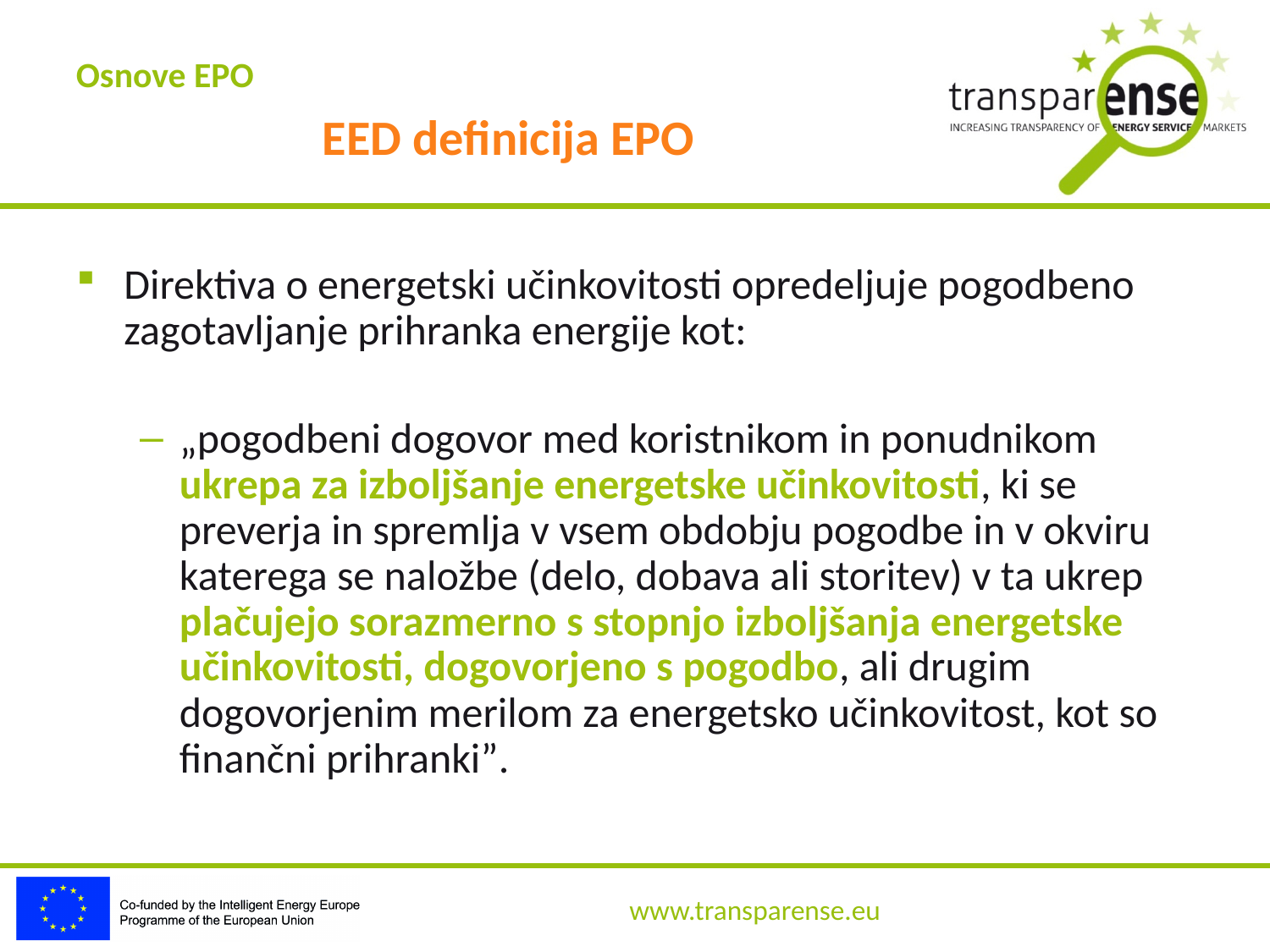

Osnove EPO
EED definicija EPO
Direktiva o energetski učinkovitosti opredeljuje pogodbeno zagotavljanje prihranka energije kot:

„pogodbeni dogovor med koristnikom in ponudnikom ukrepa za izboljšanje energetske učinkovitosti, ki se preverja in spremlja v vsem obdobju pogodbe in v okviru katerega se naložbe (delo, dobava ali storitev) v ta ukrep plačujejo sorazmerno s stopnjo izboljšanja energetske učinkovitosti, dogovorjeno s pogodbo, ali drugim dogovorjenim merilom za energetsko učinkovitost, kot so finančni prihranki”.